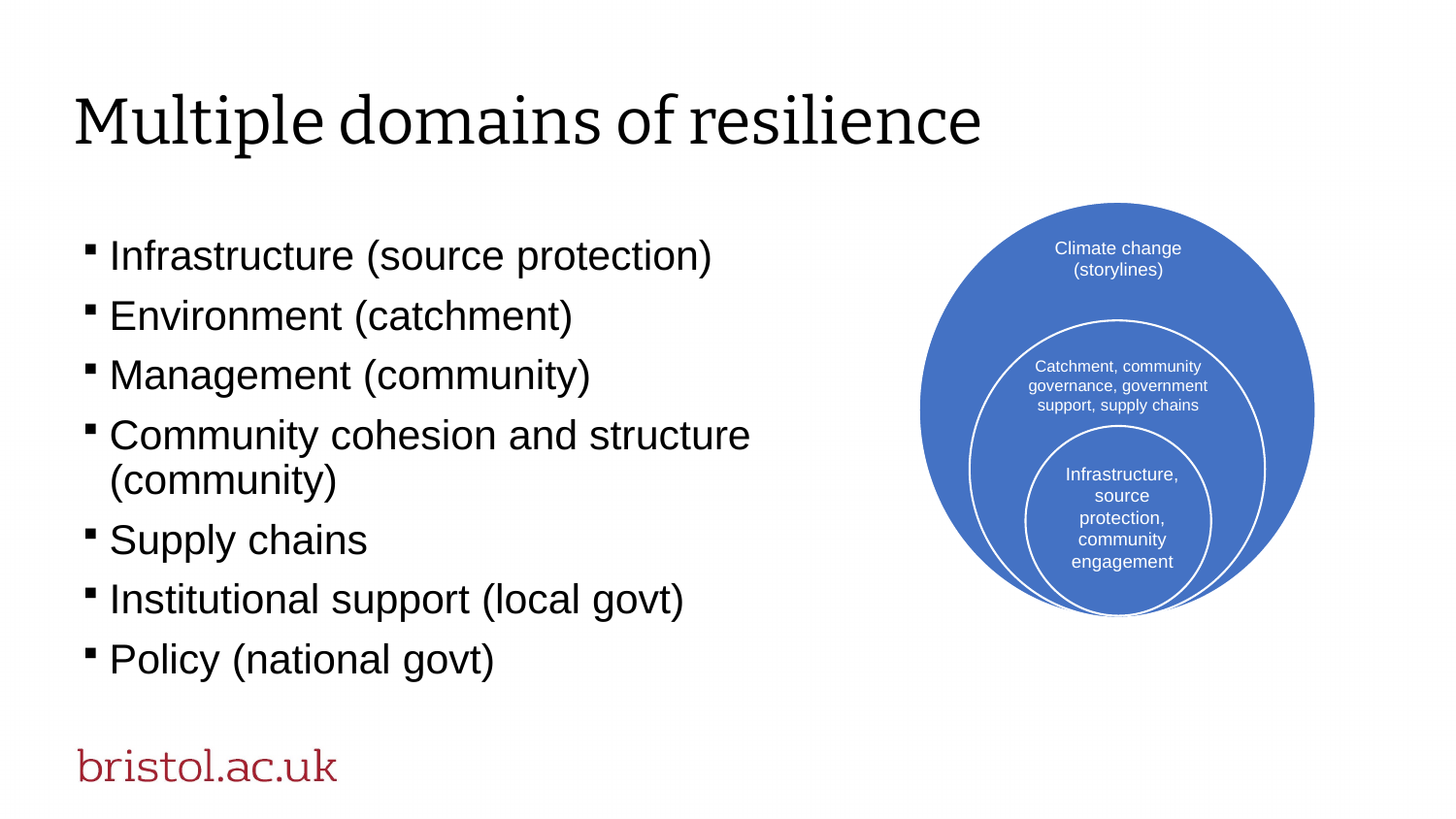

# Multiple domains of resilience

Climate change (storylines)
Catchment, community governance, government support, supply chains
Infrastructure, source protection, community engagement
Infrastructure (source protection)
Environment (catchment)
Management (community)
Community cohesion and structure (community)
Supply chains
Institutional support (local govt)
Policy (national govt)